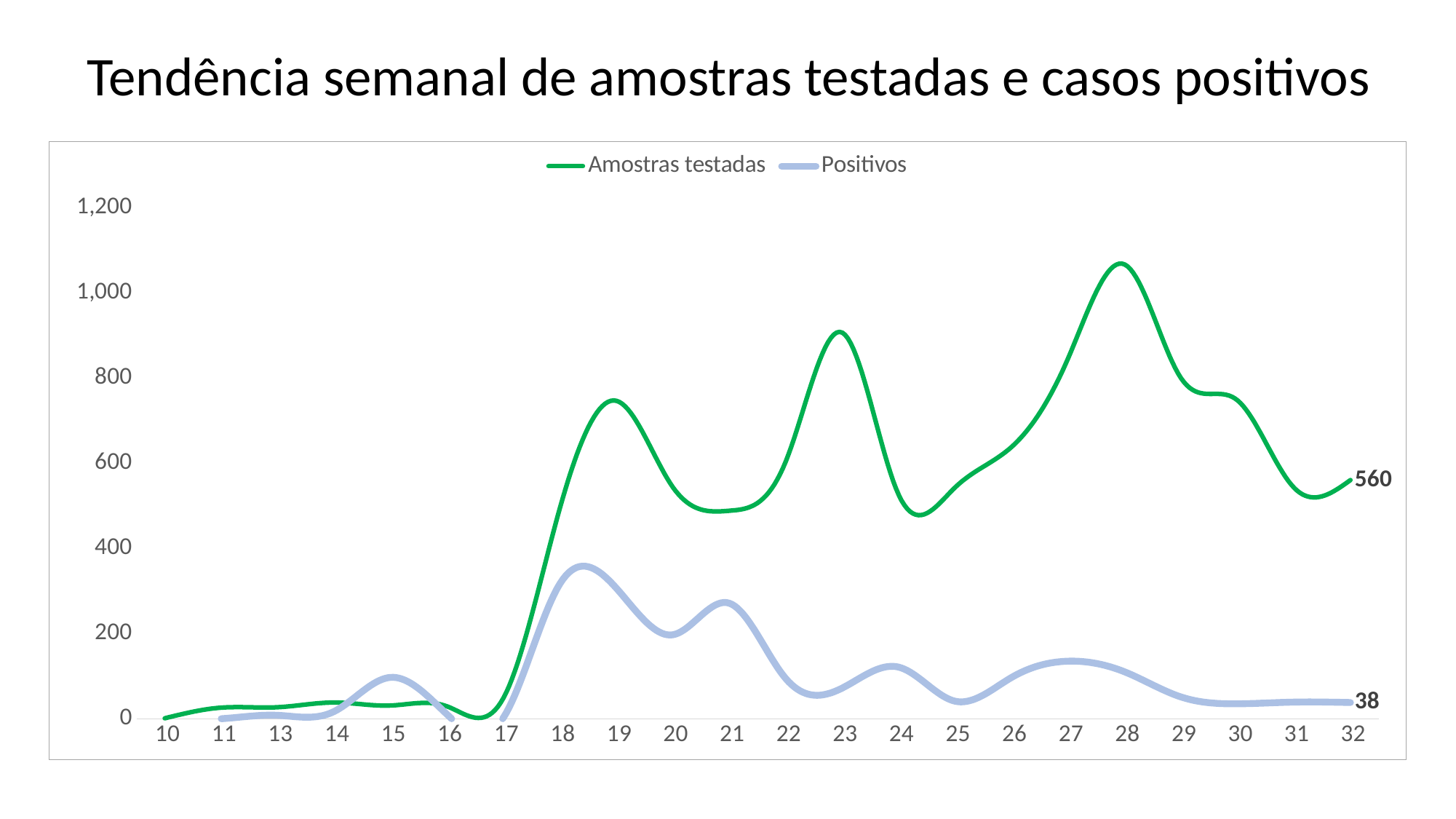

# Tendência semanal de amostras testadas e casos positivos

### Chart

| Category | Amostras testadas | Positivos |
|---|---|---|
|  10 | 1.0 | 0.0 |
|  11 | 26.0 | 0.0 |
|  13 | 27.0 | 8.0 |
|  14 | 38.0 | 17.0 |
|  15 | 31.0 | 97.0 |
|  16 | 29.0 | 10.0 |
|  17 | 49.0 | 3.0 |
|  18 | 495.0 | 317.0 |
|  19 | 746.0 | 306.0 |
|  20 | 543.0 | 197.0 |
|  21 | 488.0 | 271.0 |
|  22 | 604.0 | 94.0 |
|  23 | 906.0 | 72.0 |
|  24 | 525.0 | 121.0 |
|  25 | 543.0 | 41.0 |
|  26 | 638.0 | 97.0 |
|  27 | 846.0 | 135.0 |
|  28 | 1066.0 | 110.0 |
|  29 | 799.0 | 51.0 |
|  30 | 747.0 | 35.0 |
|  31 | 542.0 | 39.0 |
|  32 | 560.0 | 38.0 |